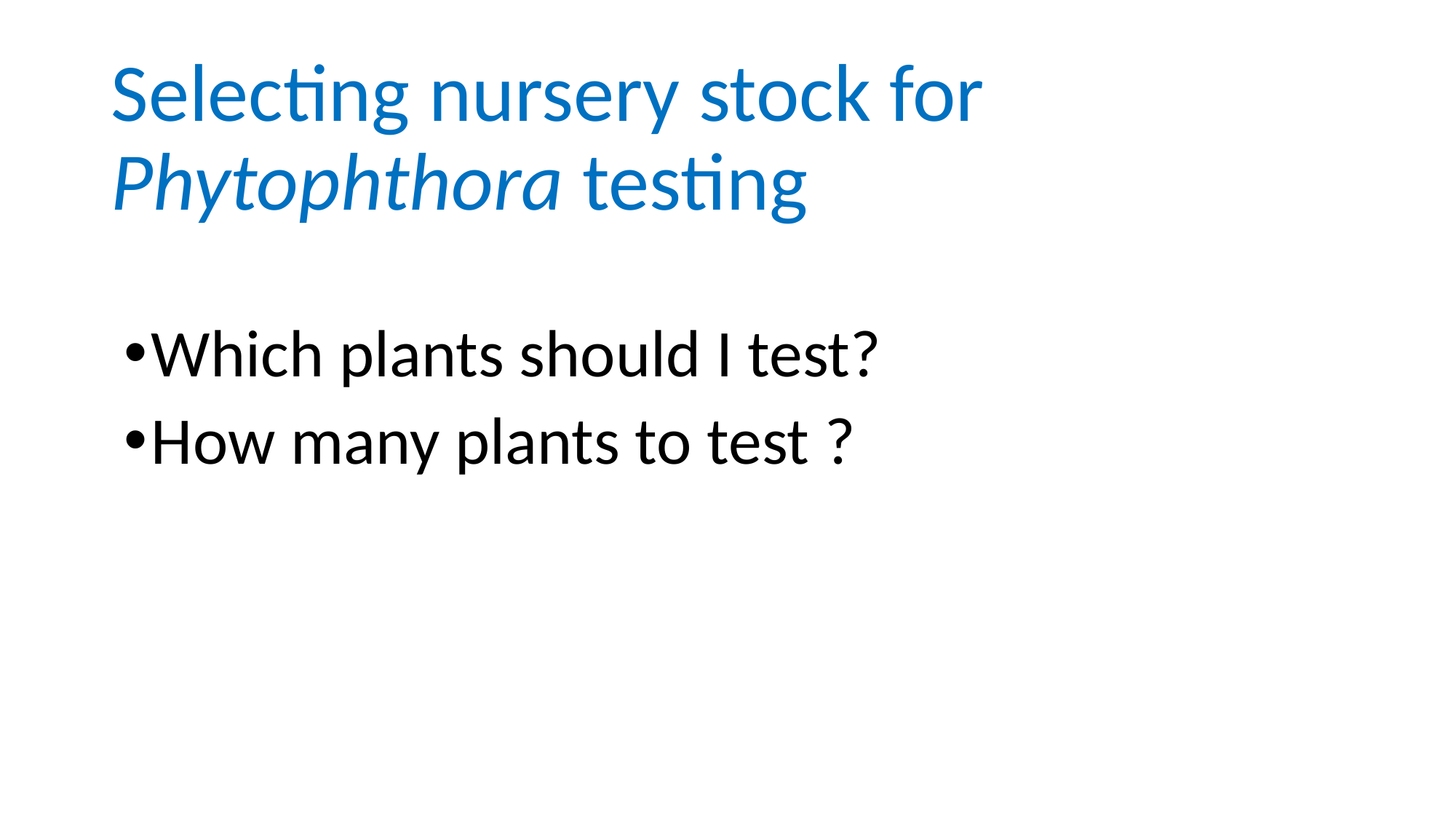

# Selecting nursery stock for Phytophthora testing
Which plants should I test?
How many plants to test ?